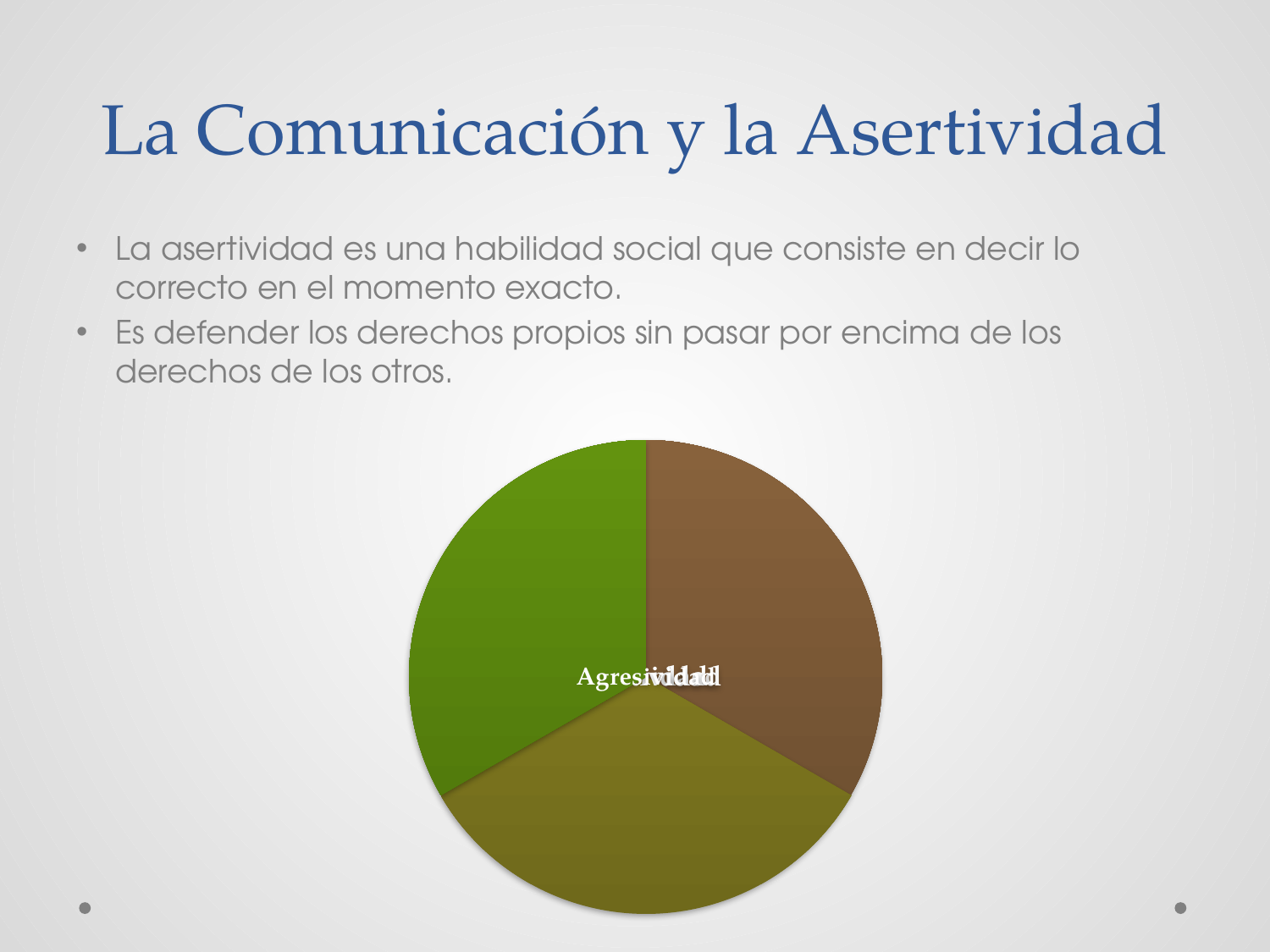

La Comunicación y la Asertividad
La asertividad es una habilidad social que consiste en decir lo correcto en el momento exacto.
Es defender los derechos propios sin pasar por encima de los derechos de los otros.
Pasividad
Asertividad
Agresividad